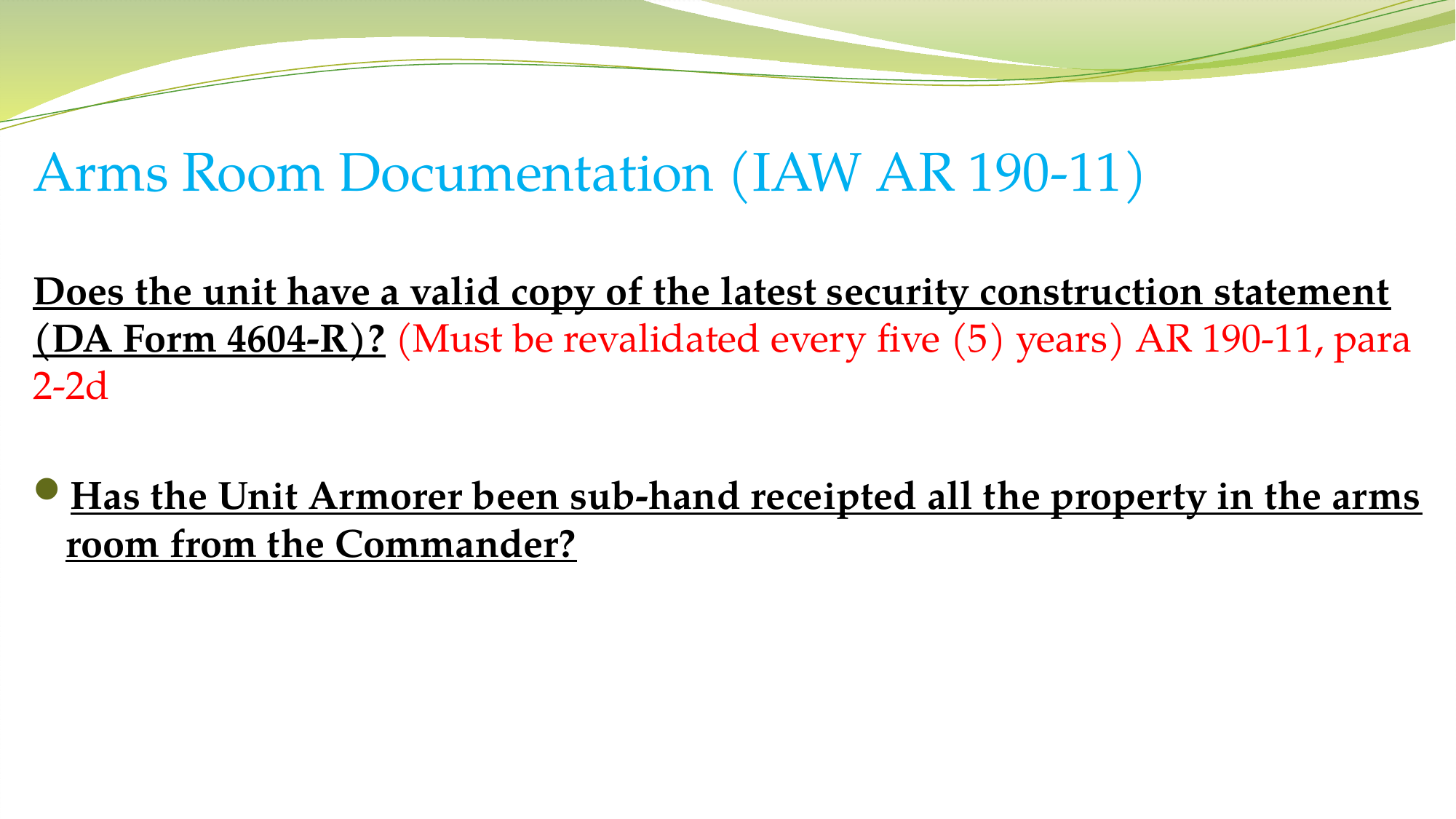

Arms Room Documentation (IAW AR 190-11)

Does the unit have a valid copy of the latest security construction statement (DA Form 4604-R)? (Must be revalidated every five (5) years) AR 190-11, para 2-2d

Has the Unit Armorer been sub-hand receipted all the property in the arms room from the Commander?